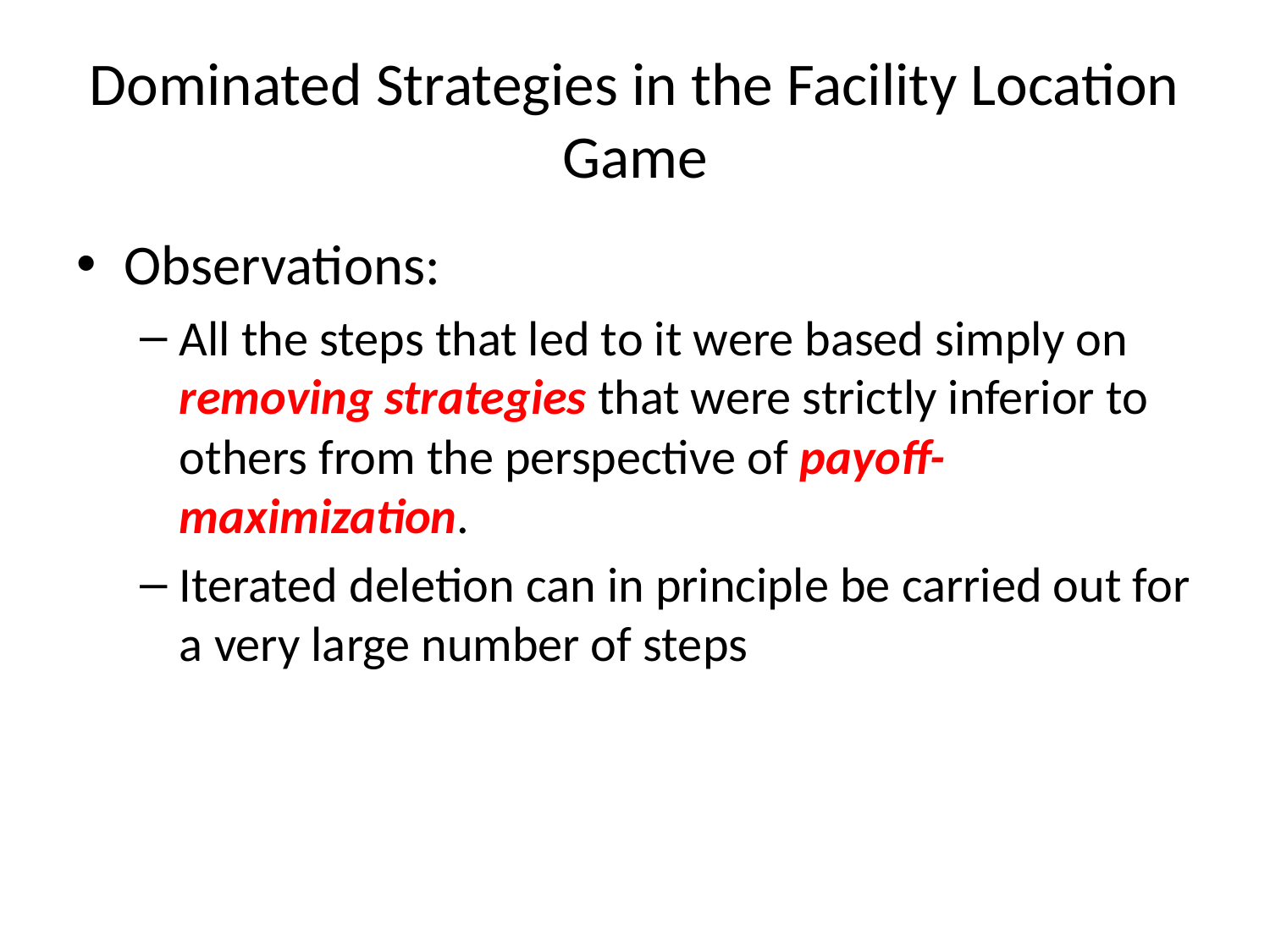

# Dominated Strategies in the Facility Location Game
Observations:
All the steps that led to it were based simply on removing strategies that were strictly inferior to others from the perspective of payoff-maximization.
Iterated deletion can in principle be carried out for a very large number of steps